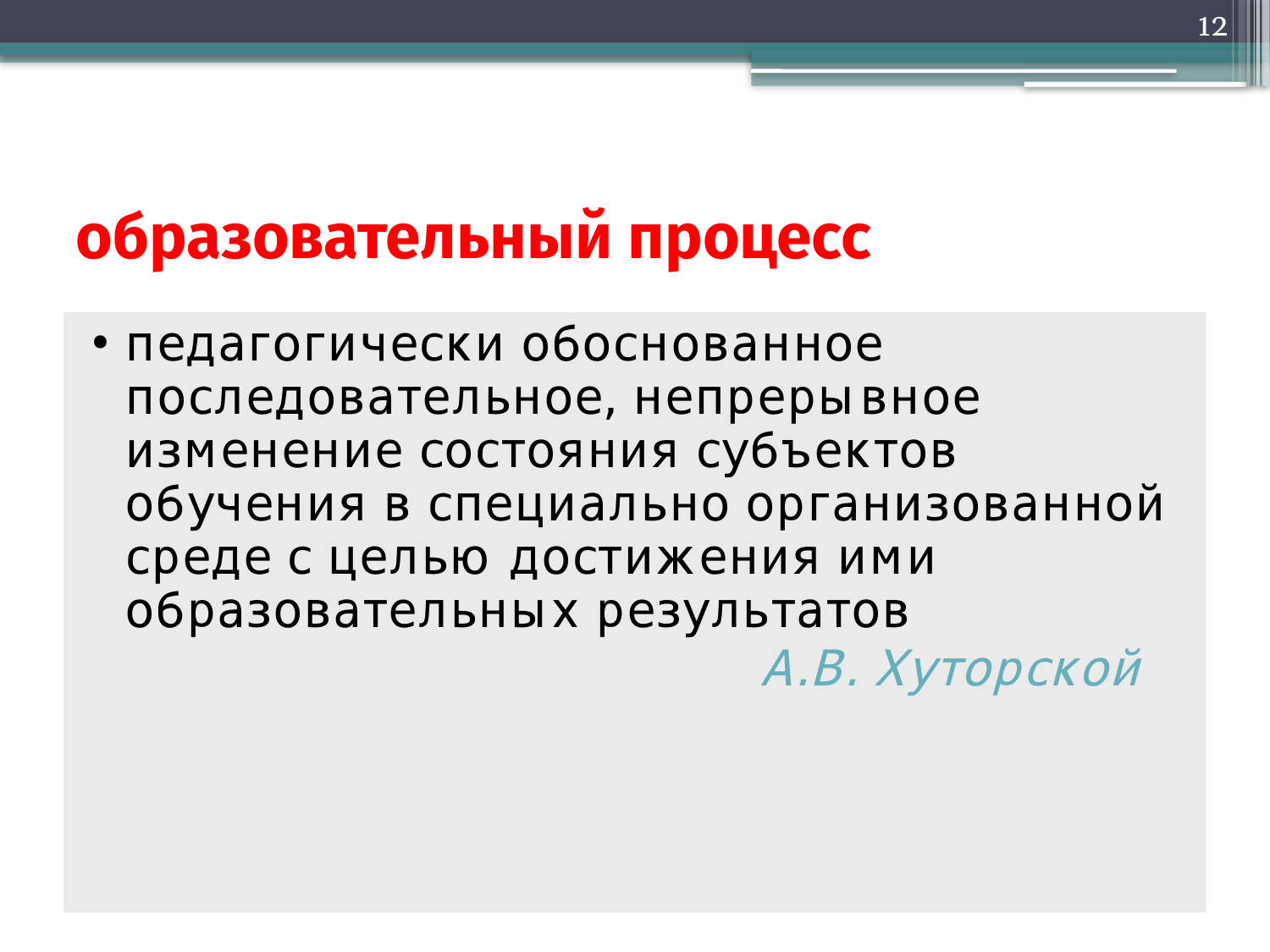

12
# образовательный процесс
педагогически обоснованное последовательное, непрерывное изменение состояния субъектов обучения в специально организованной среде с целью достижения ими образовательных результатов
						А.В. Хуторской